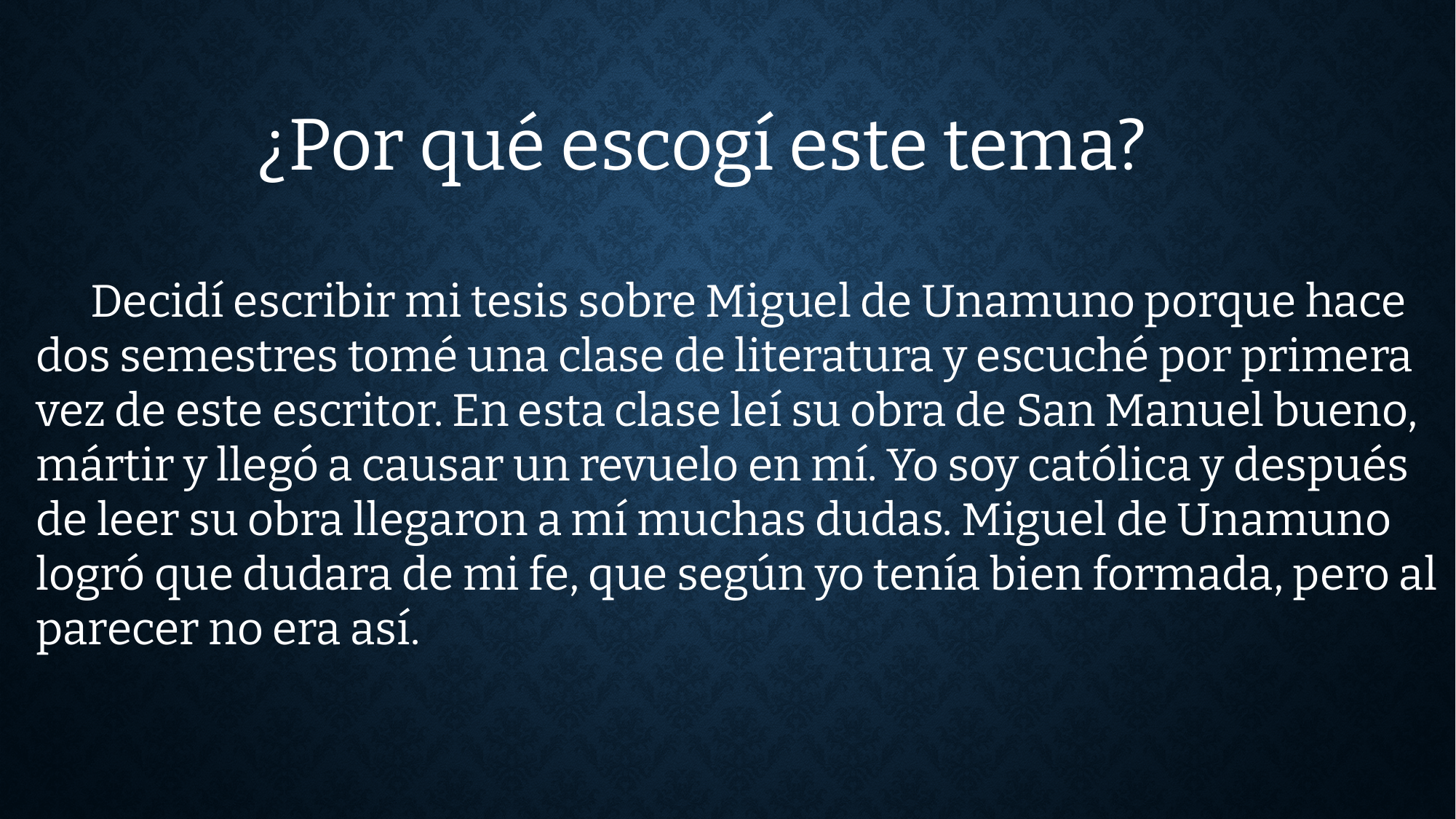

¿Por qué escogí este tema?

Decidí escribir mi tesis sobre Miguel de Unamuno porque hace dos semestres tomé una clase de literatura y escuché por primera vez de este escritor. En esta clase leí su obra de San Manuel bueno, mártir y llegó a causar un revuelo en mí. Yo soy católica y después de leer su obra llegaron a mí muchas dudas. Miguel de Unamuno logró que dudara de mi fe, que según yo tenía bien formada, pero al parecer no era así.